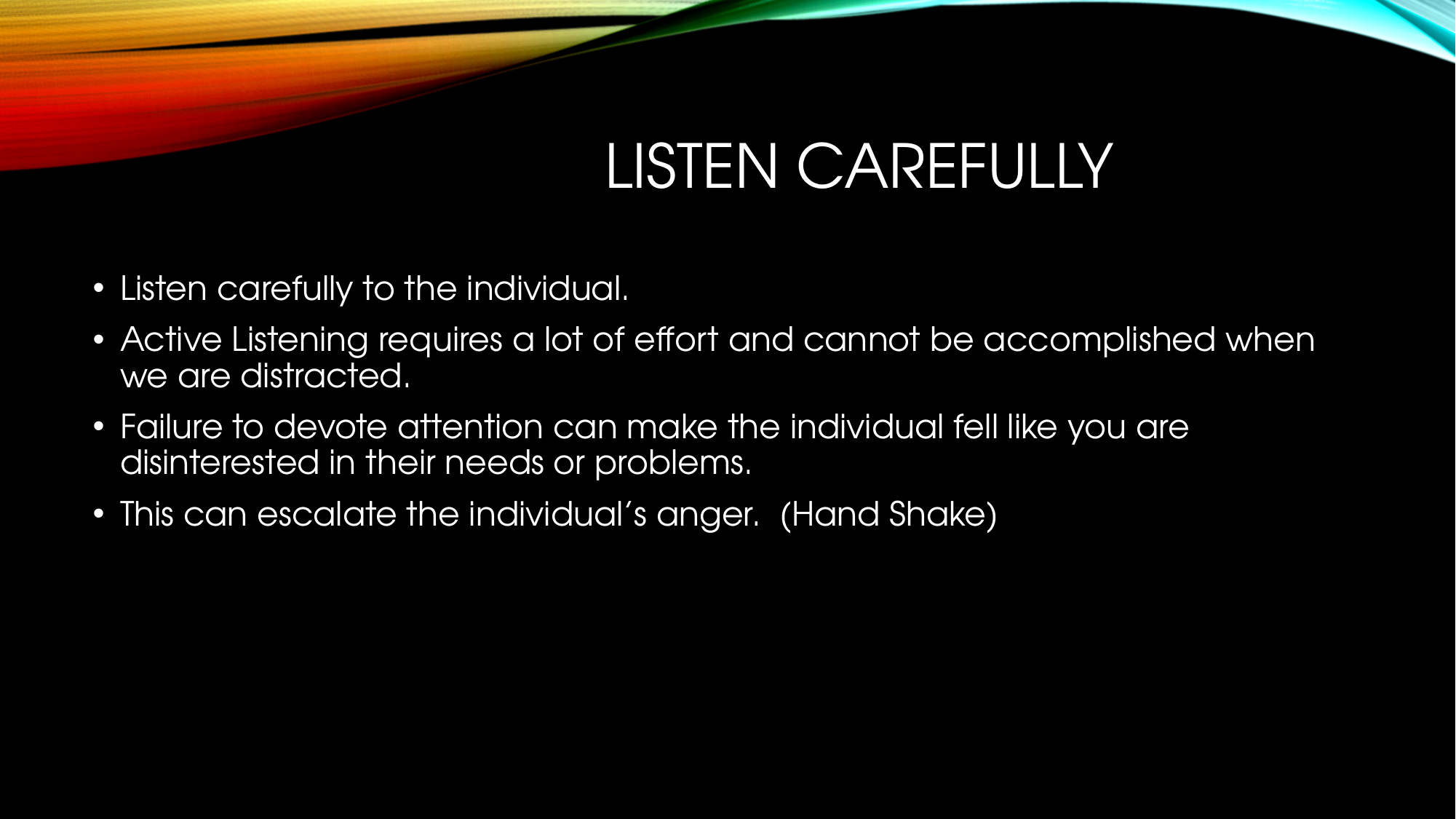

# Listen Carefully
Listen carefully to the individual.
Active Listening requires a lot of effort and cannot be accomplished when we are distracted.
Failure to devote attention can make the individual fell like you are disinterested in their needs or problems.
This can escalate the individual’s anger.  (Hand Shake)